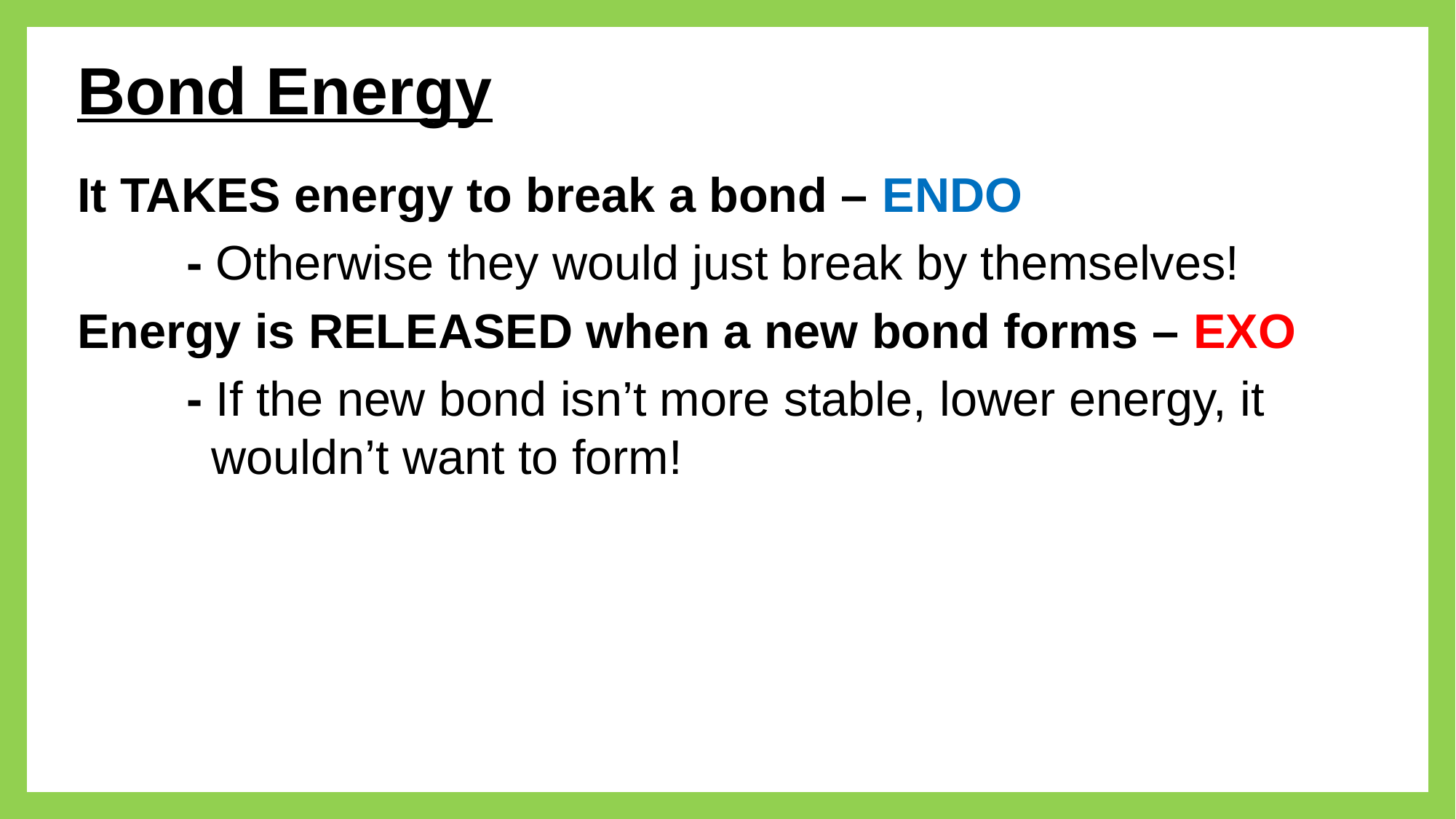

Bond Energy
It TAKES energy to break a bond – ENDO
	- Otherwise they would just break by themselves!
Energy is RELEASED when a new bond forms – EXO
	- If the new bond isn’t more stable, lower energy, it
          wouldn’t want to form!